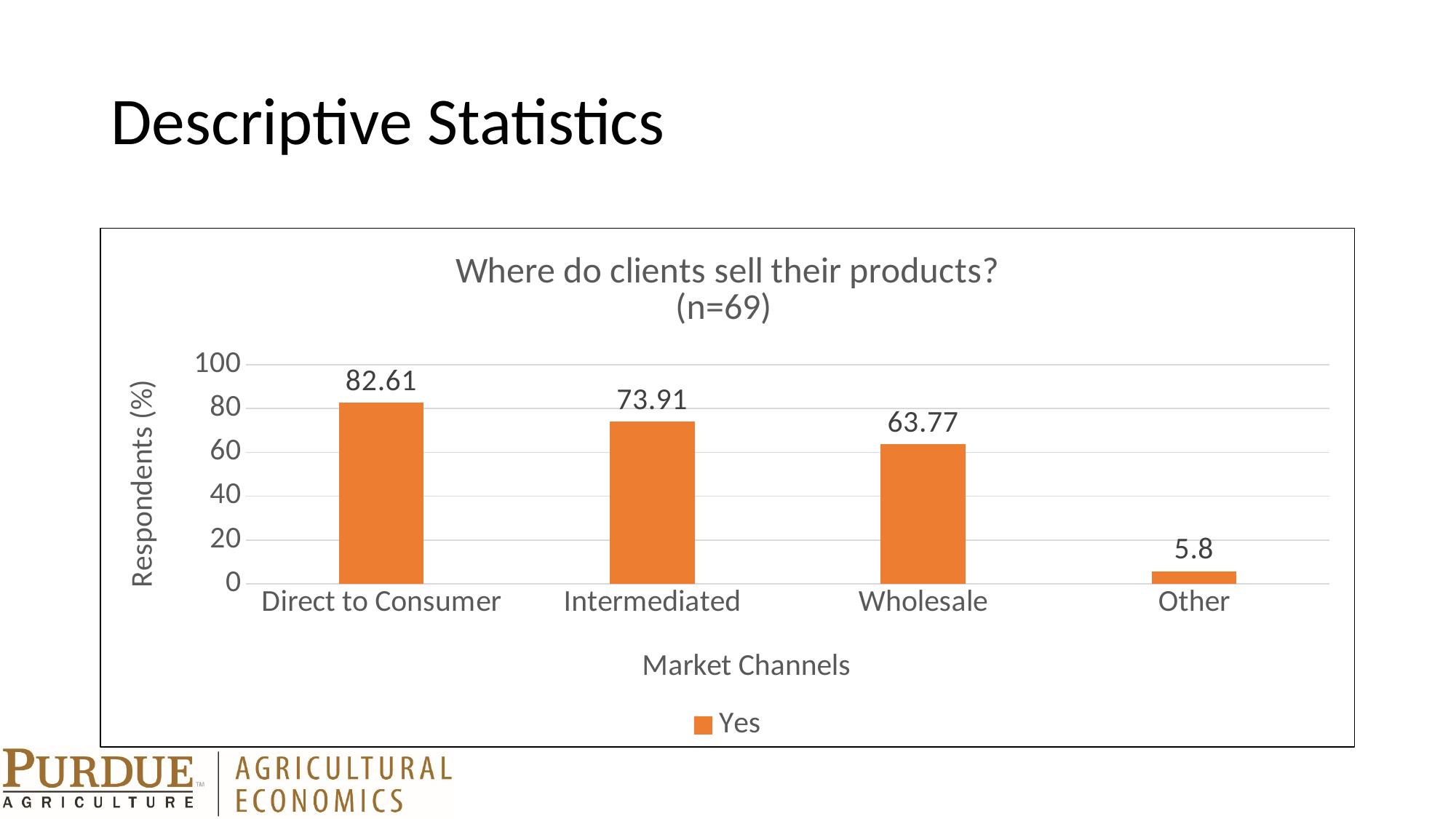

# Descriptive Statistics

### Chart: Where do clients sell their products?
(n=69)

| Category | Yes |
|---|---|
| Direct to Consumer | 82.61 |
| Intermediated | 73.91 |
| Wholesale | 63.77 |
| Other | 5.8 |